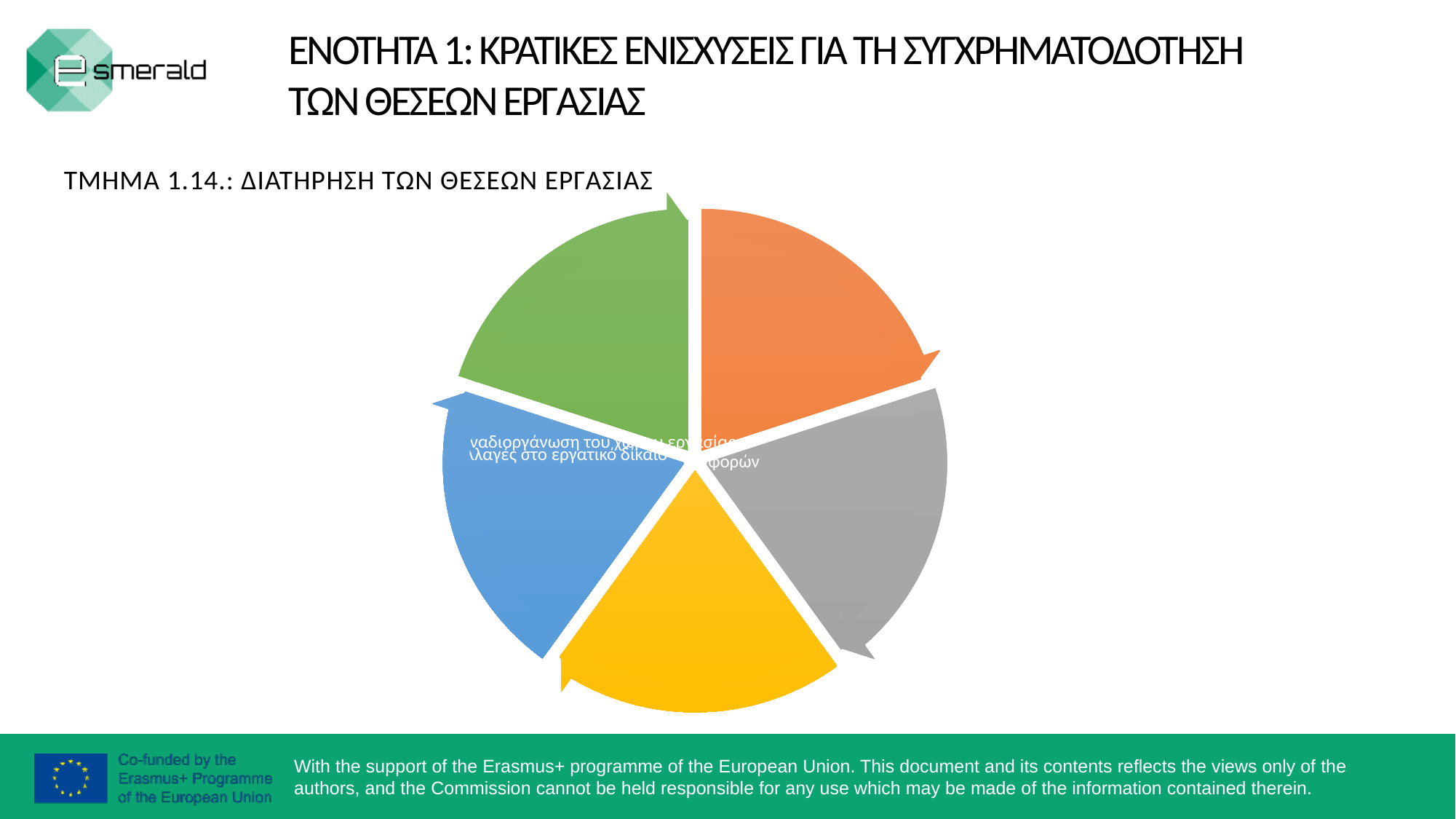

ΕΝΌΤΗΤΑ 1: ΚΡΑΤΙΚΈΣ ΕΝΙΣΧΎΣΕΙΣ ΓΙΑ ΤΗ ΣΥΓΧΡΗΜΑΤΟΔΌΤΗΣΗ ΤΩΝ ΘΈΣΕΩΝ ΕΡΓΑΣΊΑΣ

ΤΜΉΜΑ 1.14.: ΔΙΑΤΉΡΗΣΗ ΤΩΝ ΘΈΣΕΩΝ ΕΡΓΑΣΊΑΣ

επιδοτήσεις μισθών

επίδομα αδράνειας

απαλλαγή από την καταβολή εισφορών

αλλαγές στο εργατικό δίκαιο

αναδιοργάνωση του χώρου εργασίας